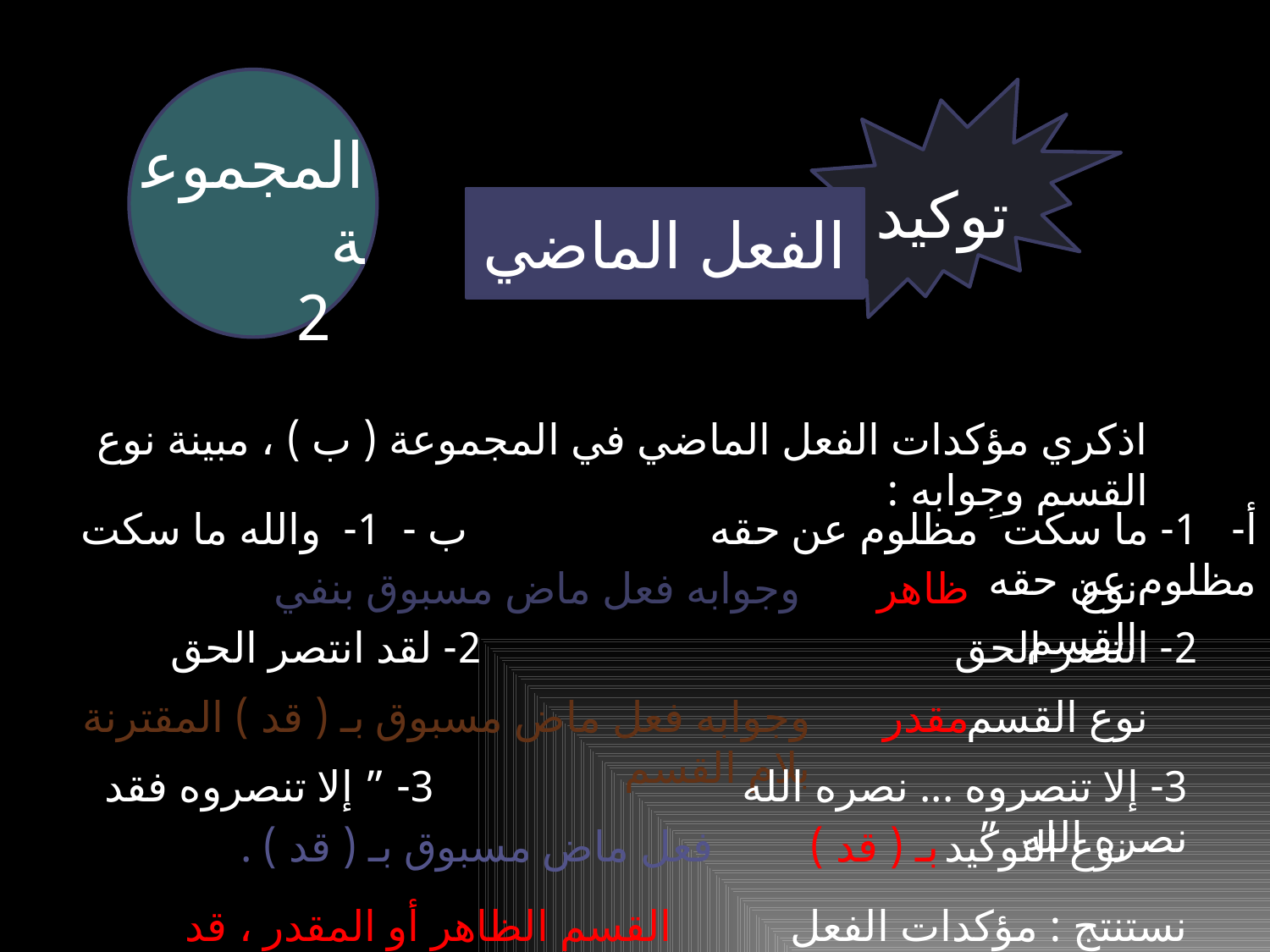

#

المجموعة
  2
توكيد
الفعل الماضي
اذكري مؤكدات الفعل الماضي في المجموعة ( ب ) ، مبينة نوع القسم وجوابه :
أ-   1- ما سكت َ مظلوم عن حقه                      ب -  1-  والله ما سكت مظلوم عن حقه
وجوابه فعل ماض مسبوق بنفي
ظاهر
نوع القسم
2- انتصر الحق                                           2- لقد انتصر الحق
وجوابه فعل ماض مسبوق بـ ( قد ) المقترنة بلام القسم
مقدر
نوع القسم
3- إلا تنصروه ... نصره الله                            3- ” إلا تنصروه فقد نصره الله  ”
        فعل ماض مسبوق بـ ( قد ) .
بـ ( قد )
نوع التوكيد
القسم الظاهر أو المقدر ، قد
نستنتج : مؤكدات الفعل الماضي :